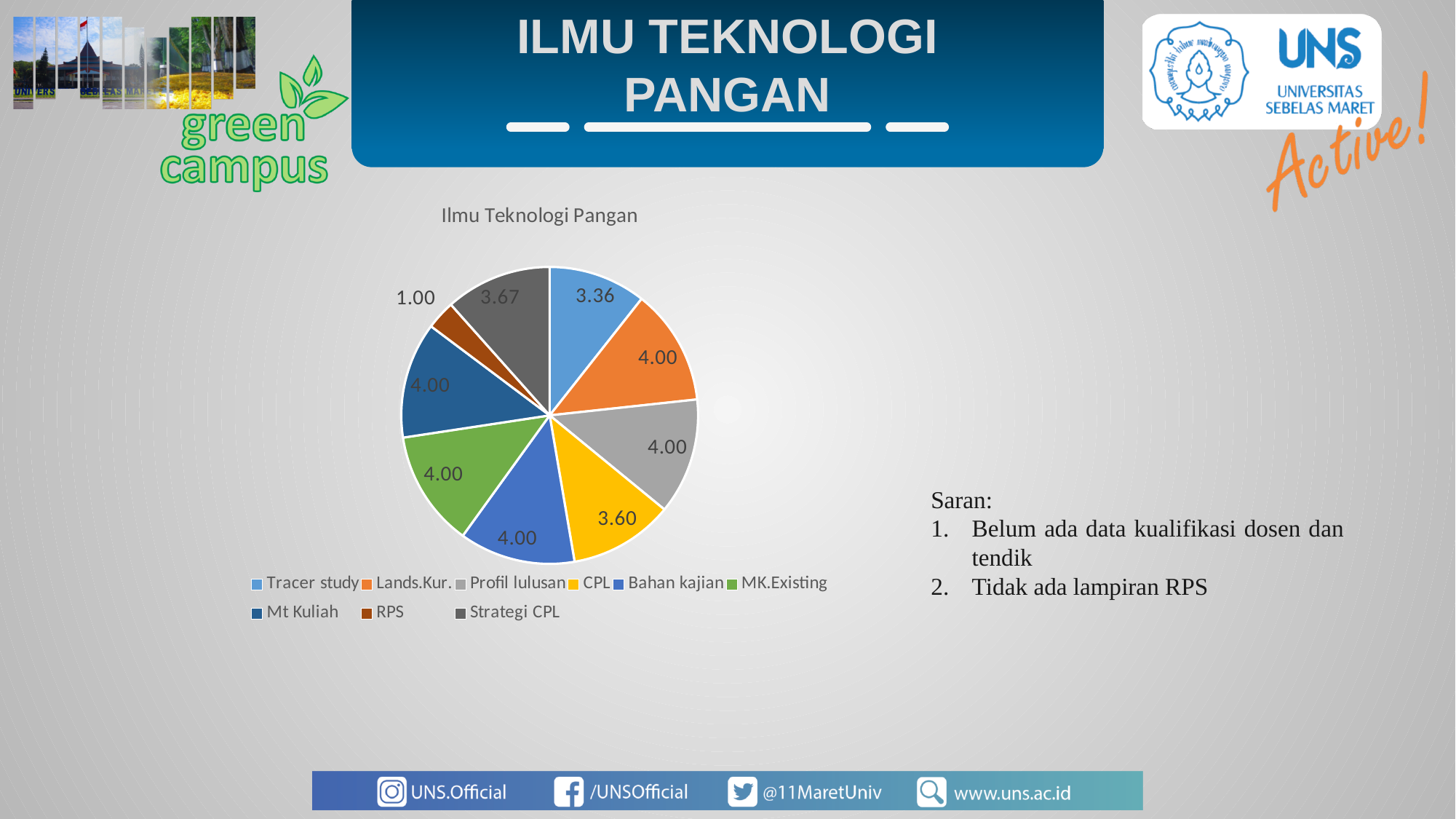

ILMU TEKNOLOGI PANGAN

### Chart: Ilmu Teknologi Pangan

| Category |  |
|---|---|
| Tracer study | 3.36363636363636 |
| Lands.Kur. | 4.0 |
| Profil lulusan | 4.0 |
| CPL | 3.6 |
| Bahan kajian | 4.0 |
| MK.Existing | 4.0 |
| Mt Kuliah | 4.0 |
| RPS | 1.0 |
| Strategi CPL | 3.66666666666667 |
Saran:
Belum ada data kualifikasi dosen dan tendik
Tidak ada lampiran RPS